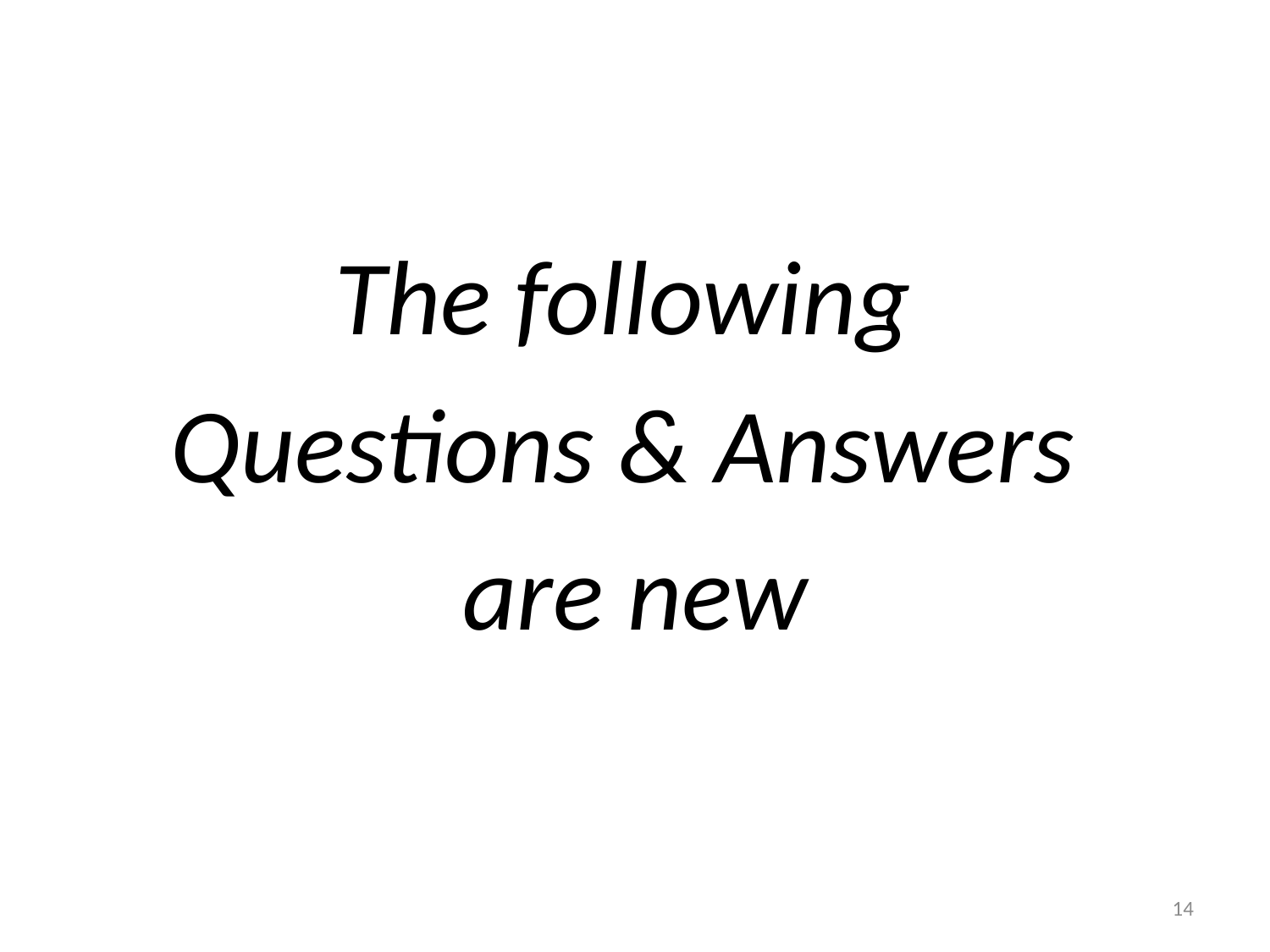

#
The following
Questions & Answers
are new
14